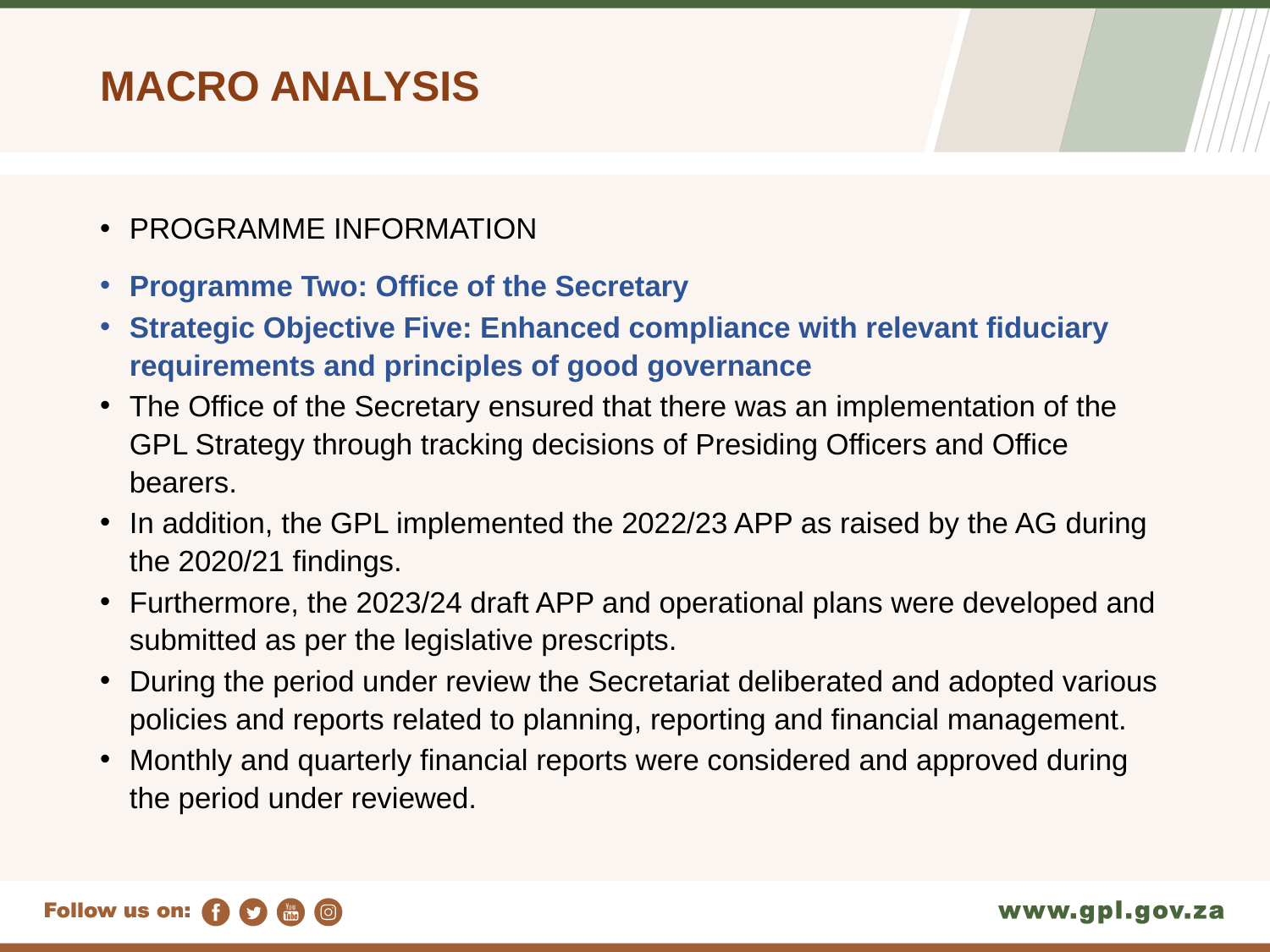

# MACRO ANALYSIS
PROGRAMME INFORMATION
Programme Two: Office of the Secretary
Strategic Objective Five: Enhanced compliance with relevant fiduciary requirements and principles of good governance
The Office of the Secretary ensured that there was an implementation of the GPL Strategy through tracking decisions of Presiding Officers and Office bearers.
In addition, the GPL implemented the 2022/23 APP as raised by the AG during the 2020/21 findings.
Furthermore, the 2023/24 draft APP and operational plans were developed and submitted as per the legislative prescripts.
During the period under review the Secretariat deliberated and adopted various policies and reports related to planning, reporting and financial management.
Monthly and quarterly financial reports were considered and approved during the period under reviewed.